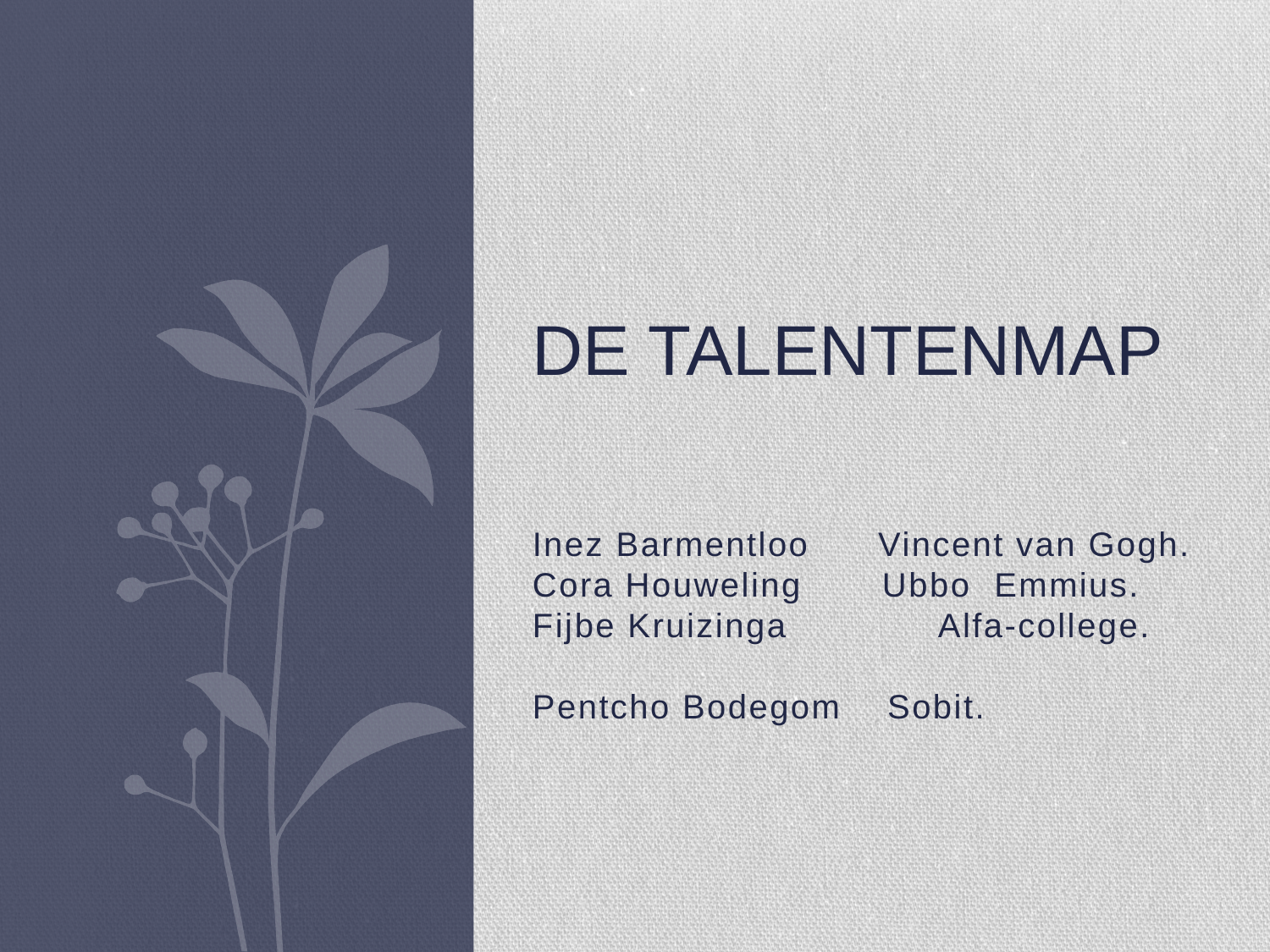

# De talentenmap
Inez Barmentloo      Vincent van Gogh.
Cora Houweling       Ubbo  Emmius.
Fijbe Kruizinga	         Alfa-college.
Pentcho Bodegom    Sobit.